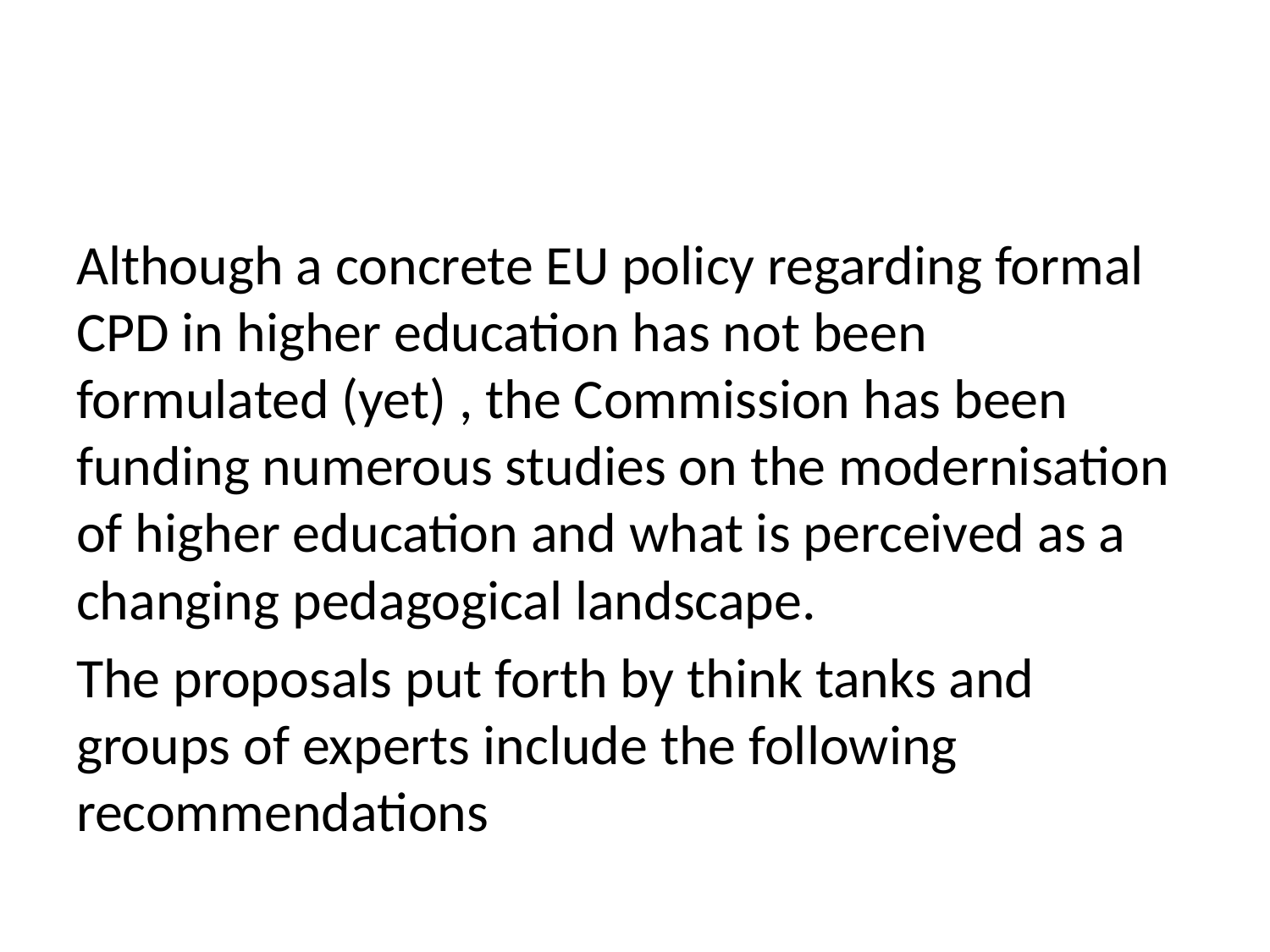

Although a concrete EU policy regarding formal CPD in higher education has not been formulated (yet) , the Commission has been funding numerous studies on the modernisation of higher education and what is perceived as a changing pedagogical landscape.
The proposals put forth by think tanks and groups of experts include the following recommendations